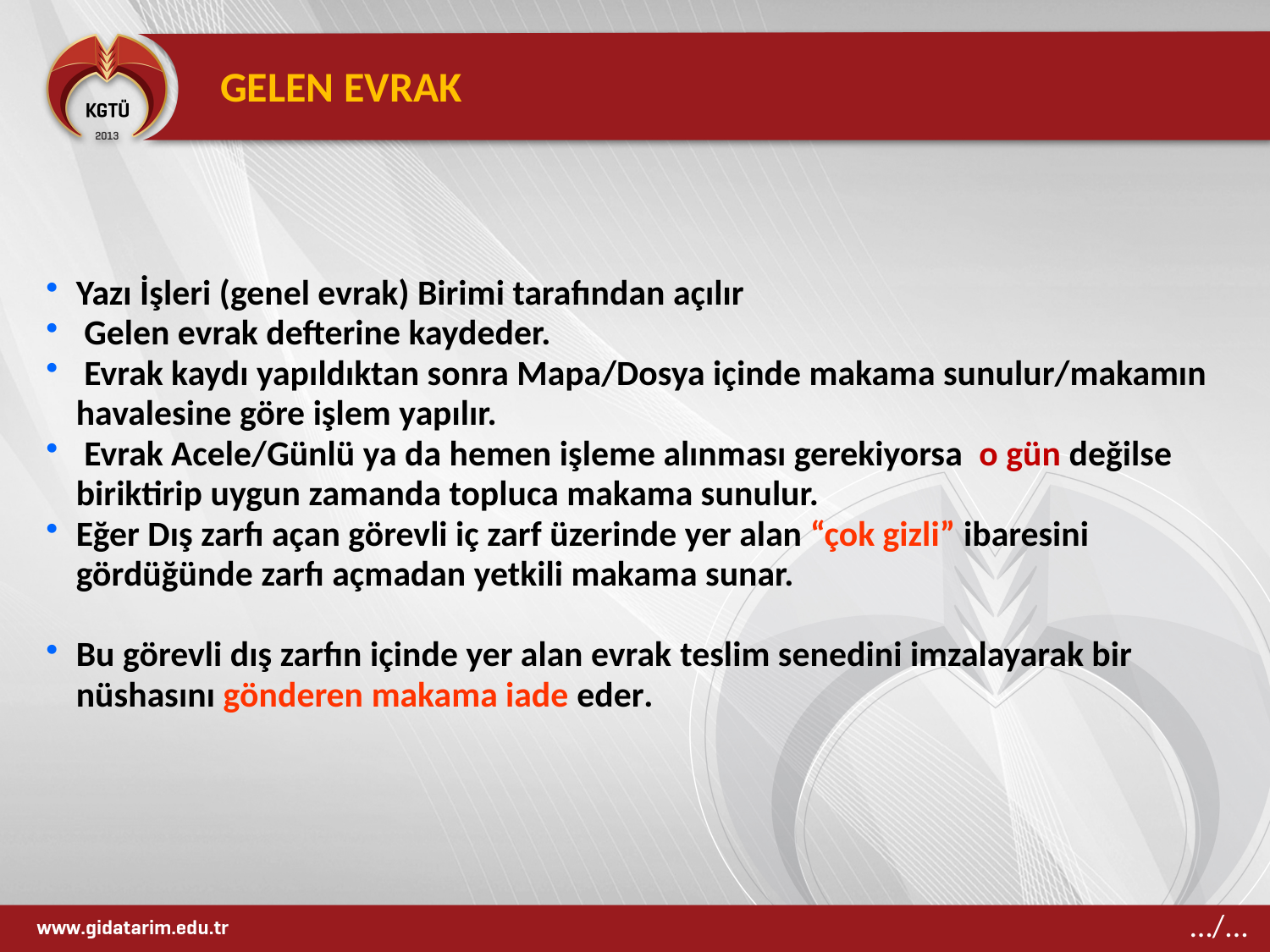

GELEN EVRAK
Yazı İşleri (genel evrak) Birimi tarafından açılır
 Gelen evrak defterine kaydeder.
 Evrak kaydı yapıldıktan sonra Mapa/Dosya içinde makama sunulur/makamın havalesine göre işlem yapılır.
 Evrak Acele/Günlü ya da hemen işleme alınması gerekiyorsa  o gün değilse biriktirip uygun zamanda topluca makama sunulur.
Eğer Dış zarfı açan görevli iç zarf üzerinde yer alan “çok gizli” ibaresini gördüğünde zarfı açmadan yetkili makama sunar.

Bu görevli dış zarfın içinde yer alan evrak teslim senedini imzalayarak bir nüshasını gönderen makama iade eder.

…/...